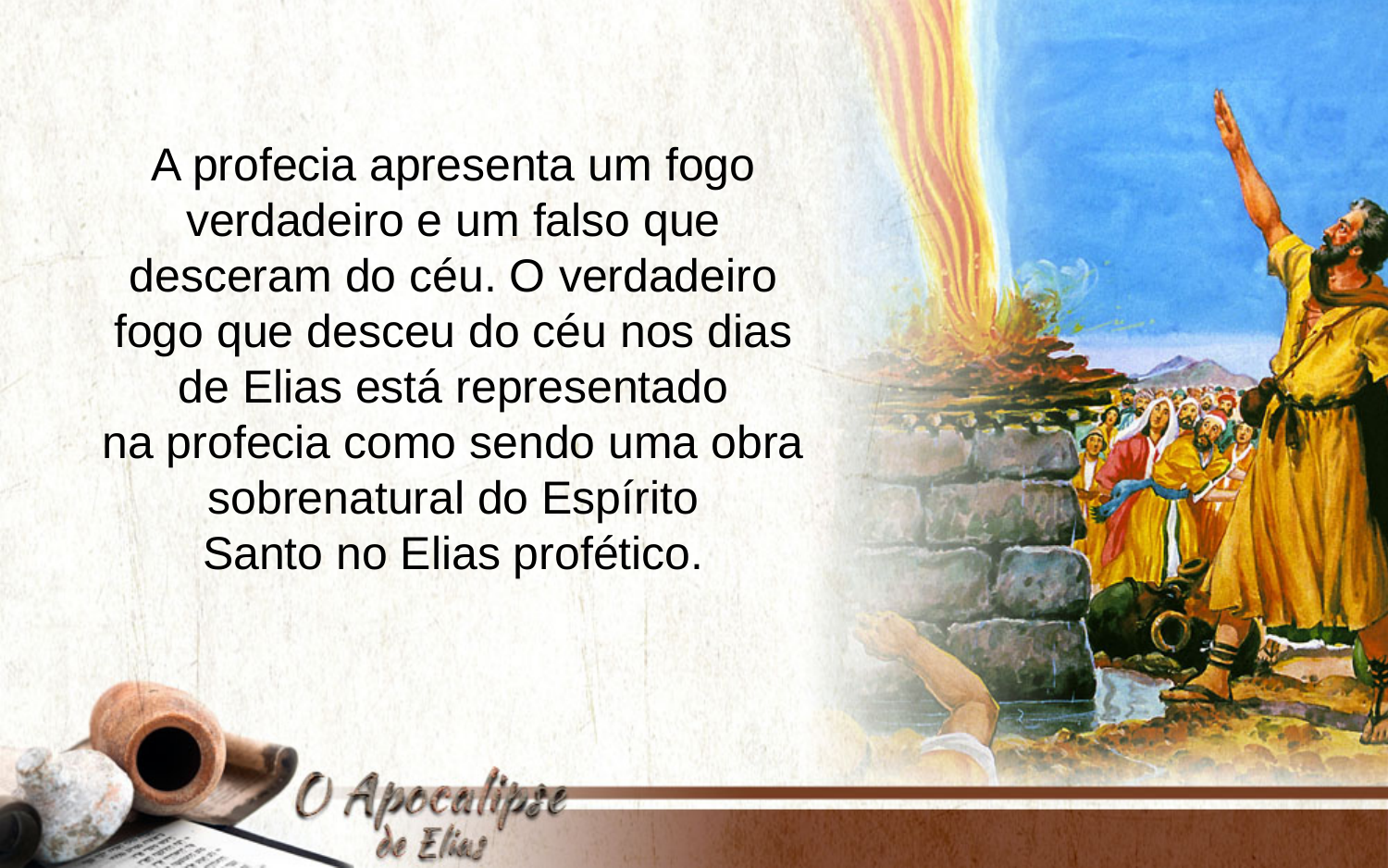

A profecia apresenta um fogo verdadeiro e um falso que desceram do céu. O verdadeiro fogo que desceu do céu nos dias de Elias está representado
na profecia como sendo uma obra sobrenatural do Espírito
Santo no Elias profético.